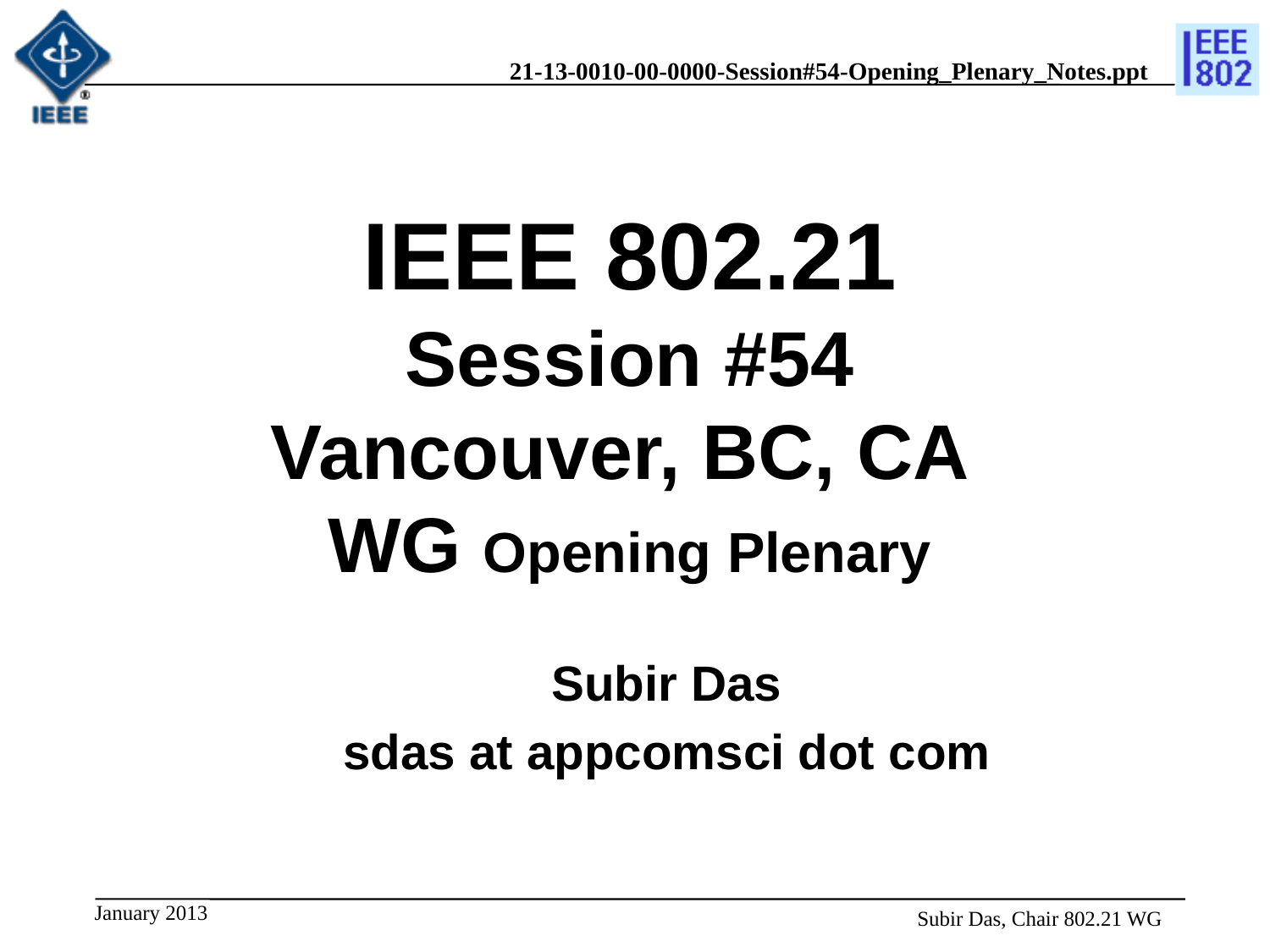

# IEEE 802.21 Session #54 Vancouver, BC, CA WG Opening Plenary
Subir Das
sdas at appcomsci dot com
     Subir Das, Chair 802.21 WG
January 2013